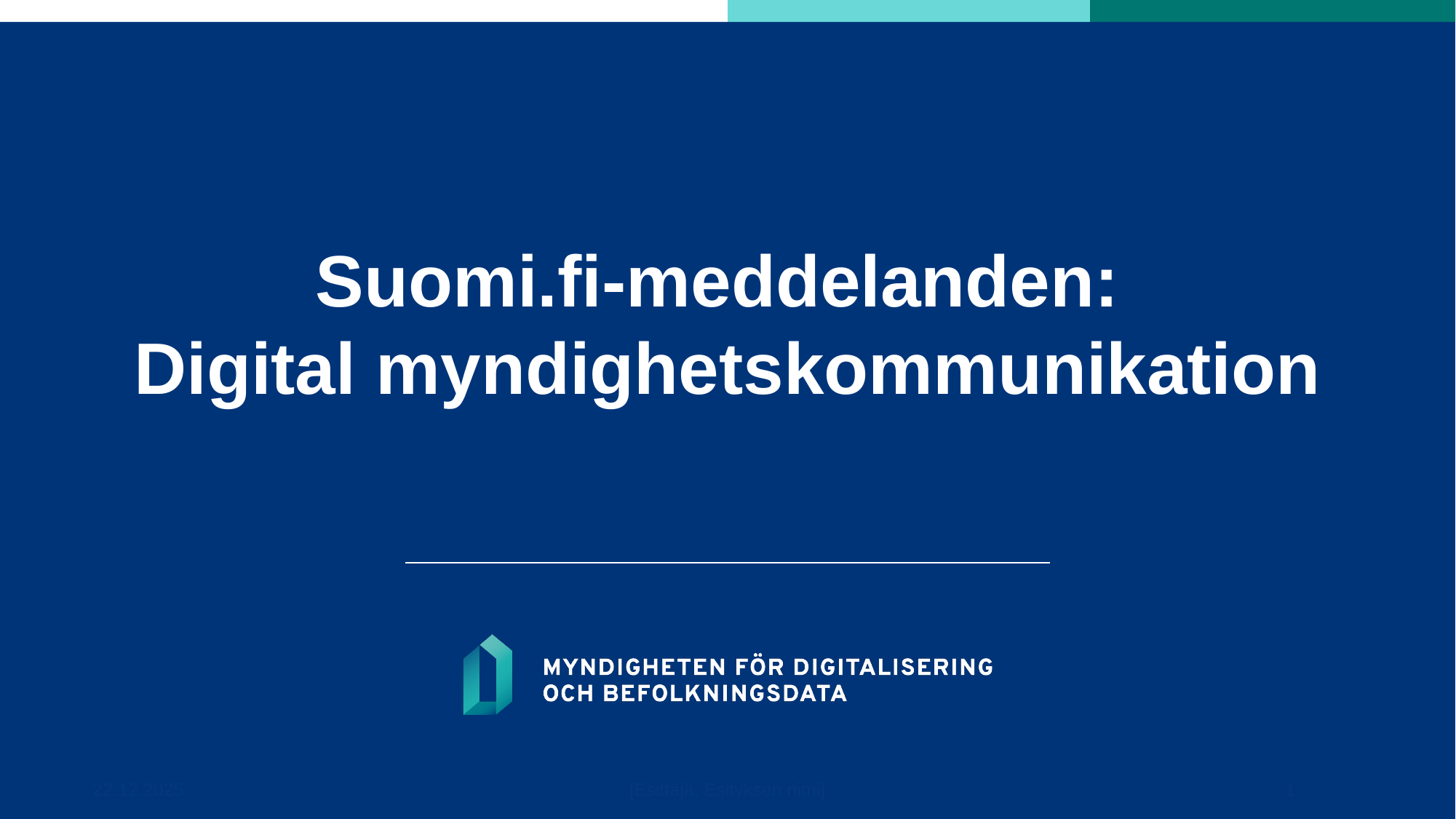

Suomi.fi-meddelanden:
Digital myndighetskommunikation
22.12.2025
[Esittäjä, Esityksen nimi]
1